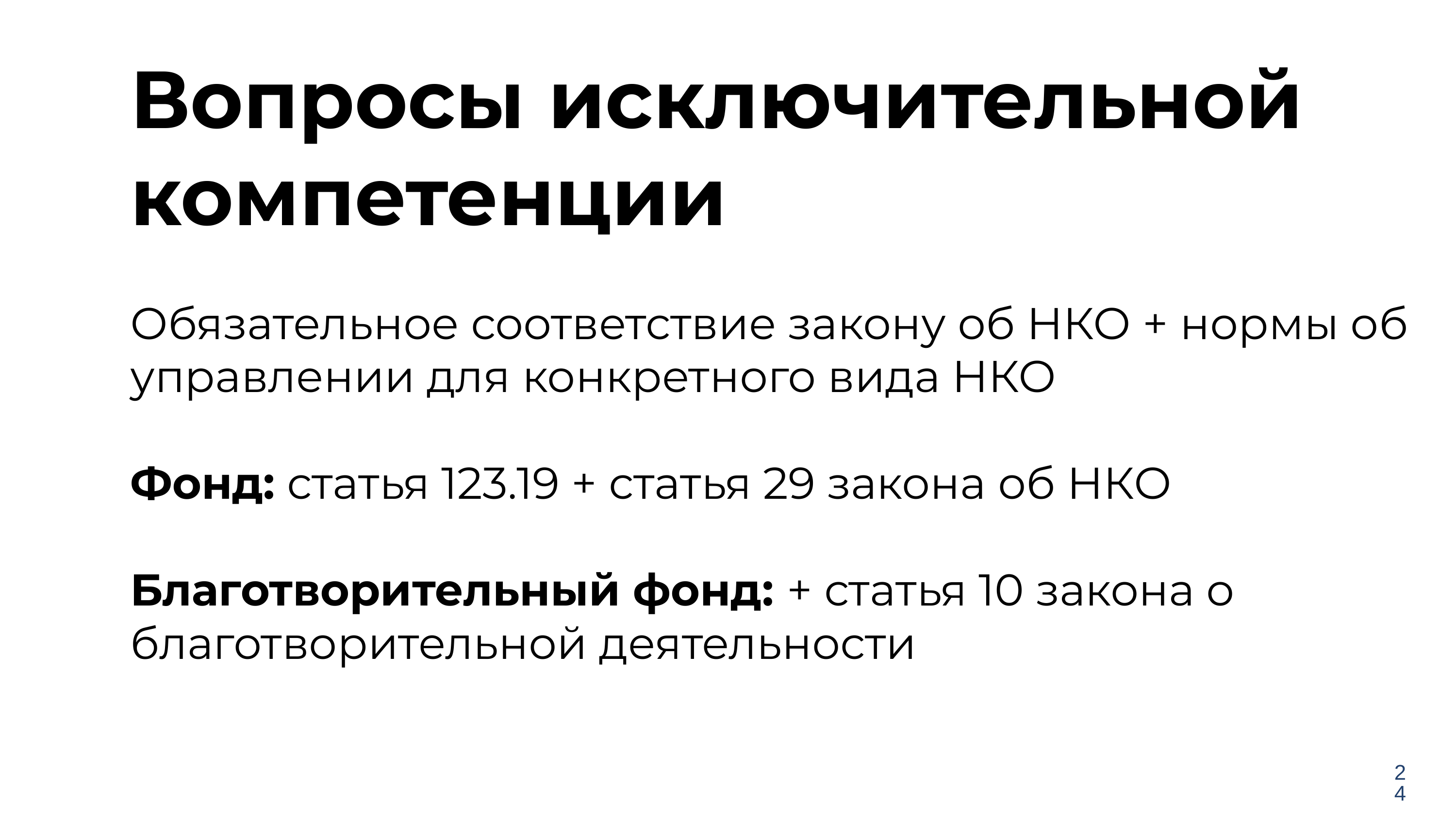

Вопросы исключительной компетенции

Обязательное соответствие закону об НКО + нормы об управлении для конкретного вида НКО

Фонд: статья 123.19 + статья 29 закона об НКО

Благотворительный фонд: + статья 10 закона о благотворительной деятельности
24